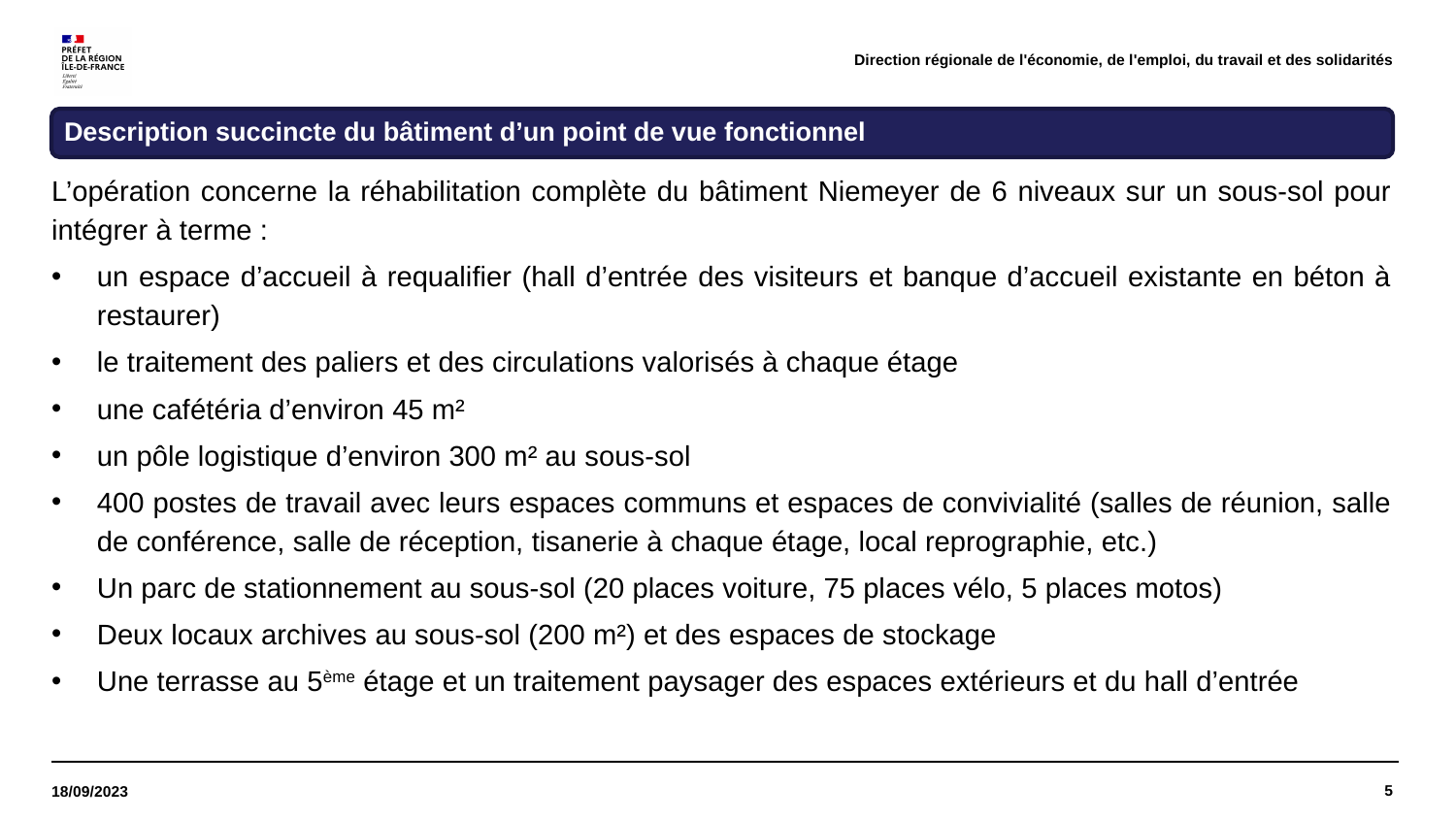

Direction régionale de l'économie, de l'emploi, du travail et des solidarités
Description succincte du bâtiment d’un point de vue fonctionnel
L’opération concerne la réhabilitation complète du bâtiment Niemeyer de 6 niveaux sur un sous-sol pour intégrer à terme :
un espace d’accueil à requalifier (hall d’entrée des visiteurs et banque d’accueil existante en béton à restaurer)
le traitement des paliers et des circulations valorisés à chaque étage
une cafétéria d’environ 45 m²
un pôle logistique d’environ 300 m² au sous-sol
400 postes de travail avec leurs espaces communs et espaces de convivialité (salles de réunion, salle de conférence, salle de réception, tisanerie à chaque étage, local reprographie, etc.)
Un parc de stationnement au sous-sol (20 places voiture, 75 places vélo, 5 places motos)
Deux locaux archives au sous-sol (200 m²) et des espaces de stockage
Une terrasse au 5ème étage et un traitement paysager des espaces extérieurs et du hall d’entrée

5
18/09/2023